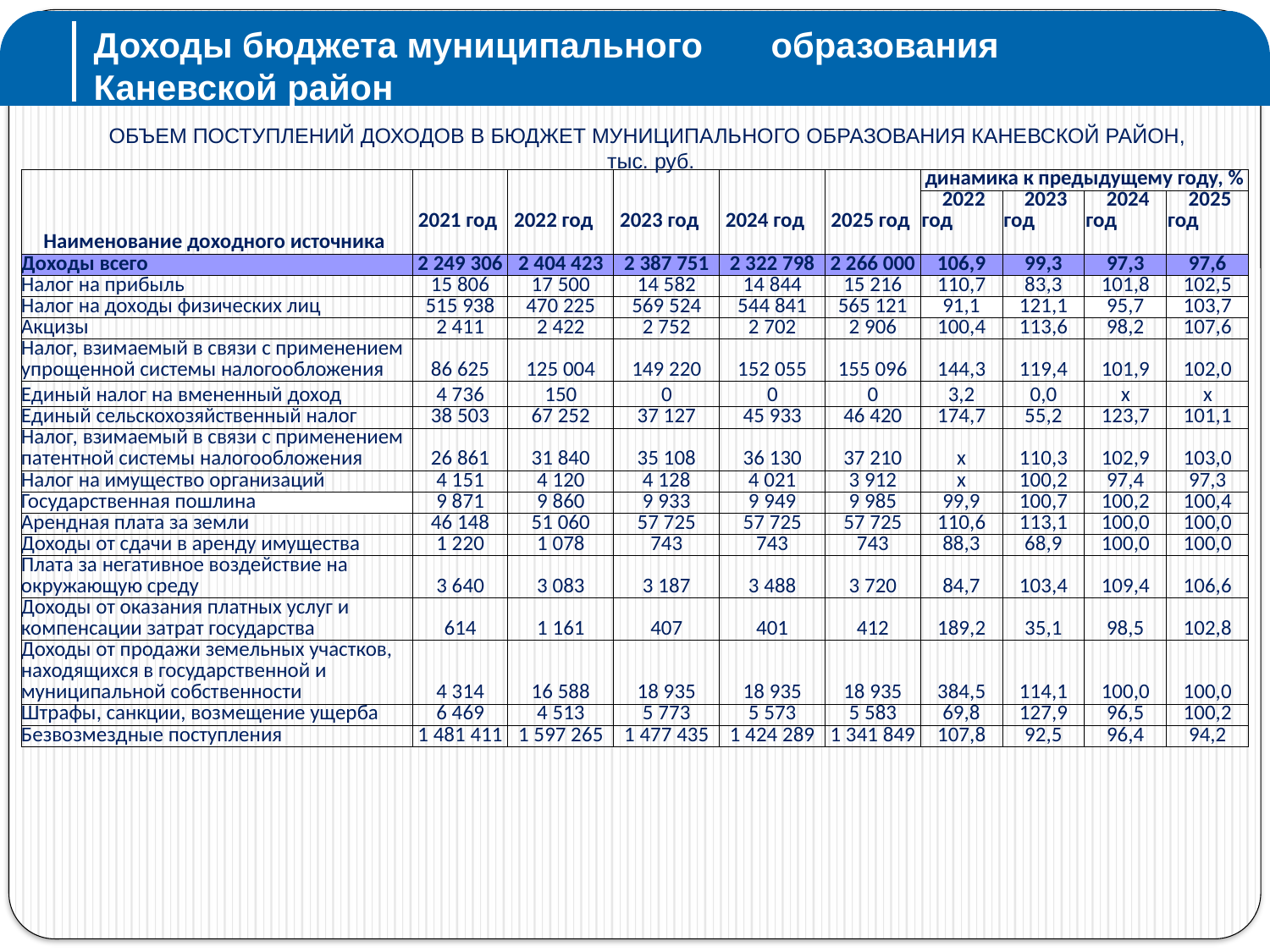

Доходы бюджета муниципального       образования
       Каневской район
ОБЪЕМ ПОСТУПЛЕНИЙ ДОХОДОВ В БЮДЖЕТ МУНИЦИПАЛЬНОГО ОБРАЗОВАНИЯ КАНЕВСКОЙ РАЙОН,
тыс. руб.
| Наименование доходного источника | 2021 год | 2022 год | 2023 год | 2024 год | 2025 год | динамика к предыдущему году, % |  |  |  |
| --- | --- | --- | --- | --- | --- | --- | --- | --- | --- |
|  |  |  |  |  |  | 2022 год | 2023 год | 2024 год | 2025 год |
| Доходы всего | 2 249 306 | 2 404 423 | 2 387 751 | 2 322 798 | 2 266 000 | 106,9 | 99,3 | 97,3 | 97,6 |
| Налог на прибыль | 15 806 | 17 500 | 14 582 | 14 844 | 15 216 | 110,7 | 83,3 | 101,8 | 102,5 |
| Налог на доходы физических лиц | 515 938 | 470 225 | 569 524 | 544 841 | 565 121 | 91,1 | 121,1 | 95,7 | 103,7 |
| Акцизы | 2 411 | 2 422 | 2 752 | 2 702 | 2 906 | 100,4 | 113,6 | 98,2 | 107,6 |
| Налог, взимаемый в связи с применением упрощенной системы налогообложения | 86 625 | 125 004 | 149 220 | 152 055 | 155 096 | 144,3 | 119,4 | 101,9 | 102,0 |
| Единый налог на вмененный доход | 4 736 | 150 | 0 | 0 | 0 | 3,2 | 0,0 | х | х |
| Единый сельскохозяйственный налог | 38 503 | 67 252 | 37 127 | 45 933 | 46 420 | 174,7 | 55,2 | 123,7 | 101,1 |
| Налог, взимаемый в связи с применением патентной системы налогообложения | 26 861 | 31 840 | 35 108 | 36 130 | 37 210 | х | 110,3 | 102,9 | 103,0 |
| Налог на имущество организаций | 4 151 | 4 120 | 4 128 | 4 021 | 3 912 | х | 100,2 | 97,4 | 97,3 |
| Государственная пошлина | 9 871 | 9 860 | 9 933 | 9 949 | 9 985 | 99,9 | 100,7 | 100,2 | 100,4 |
| Арендная плата за земли | 46 148 | 51 060 | 57 725 | 57 725 | 57 725 | 110,6 | 113,1 | 100,0 | 100,0 |
| Доходы от сдачи в аренду имущества | 1 220 | 1 078 | 743 | 743 | 743 | 88,3 | 68,9 | 100,0 | 100,0 |
| Плата за негативное воздействие на окружающую среду | 3 640 | 3 083 | 3 187 | 3 488 | 3 720 | 84,7 | 103,4 | 109,4 | 106,6 |
| Доходы от оказания платных услуг и компенсации затрат государства | 614 | 1 161 | 407 | 401 | 412 | 189,2 | 35,1 | 98,5 | 102,8 |
| Доходы от продажи земельных участков, находящихся в государственной и муниципальной собственности | 4 314 | 16 588 | 18 935 | 18 935 | 18 935 | 384,5 | 114,1 | 100,0 | 100,0 |
| Штрафы, санкции, возмещение ущерба | 6 469 | 4 513 | 5 773 | 5 573 | 5 583 | 69,8 | 127,9 | 96,5 | 100,2 |
| Безвозмездные поступления | 1 481 411 | 1 597 265 | 1 477 435 | 1 424 289 | 1 341 849 | 107,8 | 92,5 | 96,4 | 94,2 |